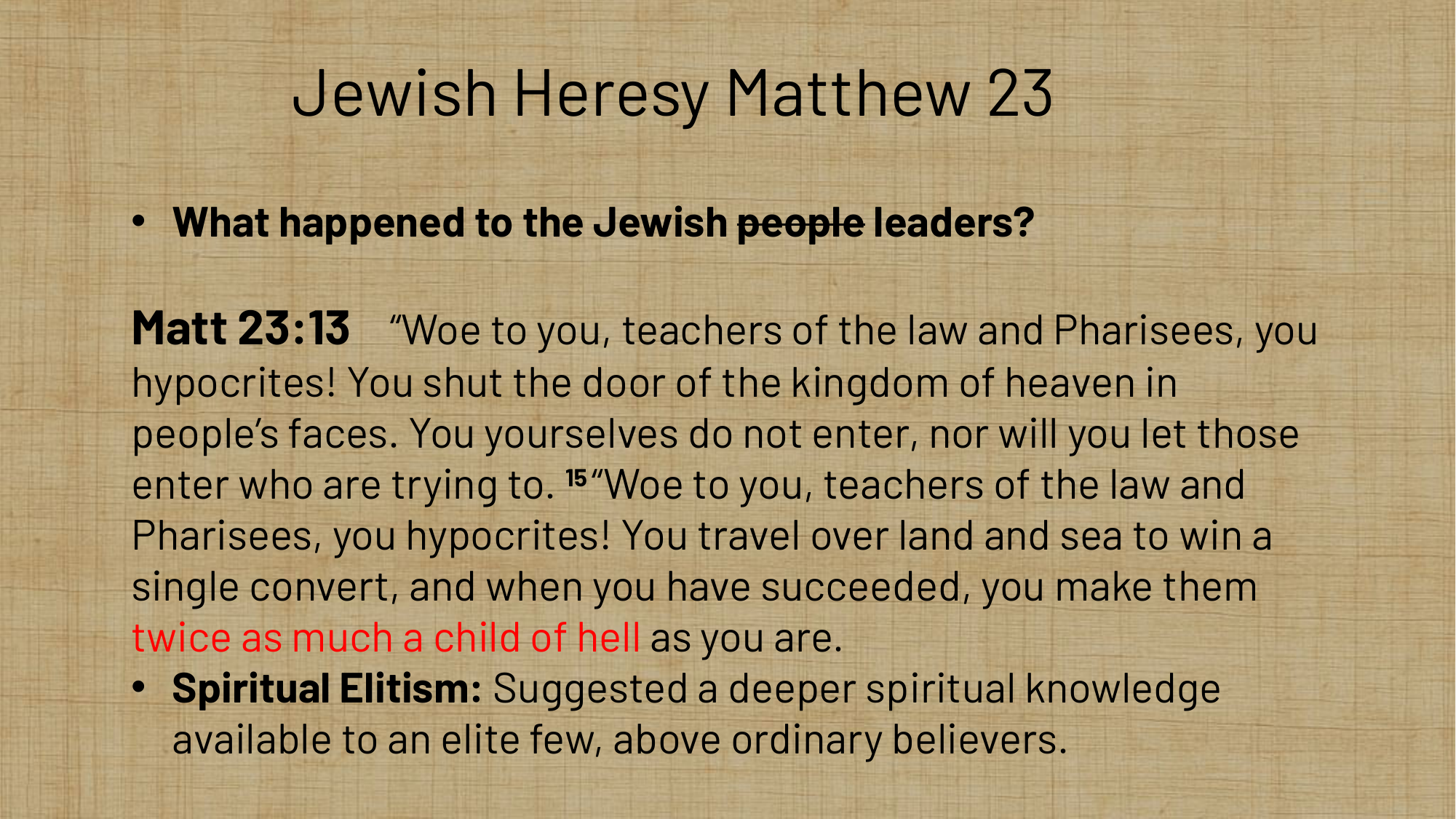

# Jewish Heresy Matthew 23

What happened to the Jewish people leaders?

Matt 23:13       “Woe to you, teachers of the law and Pharisees, you hypocrites! You shut the door of the kingdom of heaven in people’s faces. You yourselves do not enter, nor will you let those enter who are trying to. 15 “Woe to you, teachers of the law and Pharisees, you hypocrites! You travel over land and sea to win a single convert, and when you have succeeded, you make them twice as much a child of hell as you are.
Spiritual Elitism: Suggested a deeper spiritual knowledge available to an elite few, above ordinary believers.